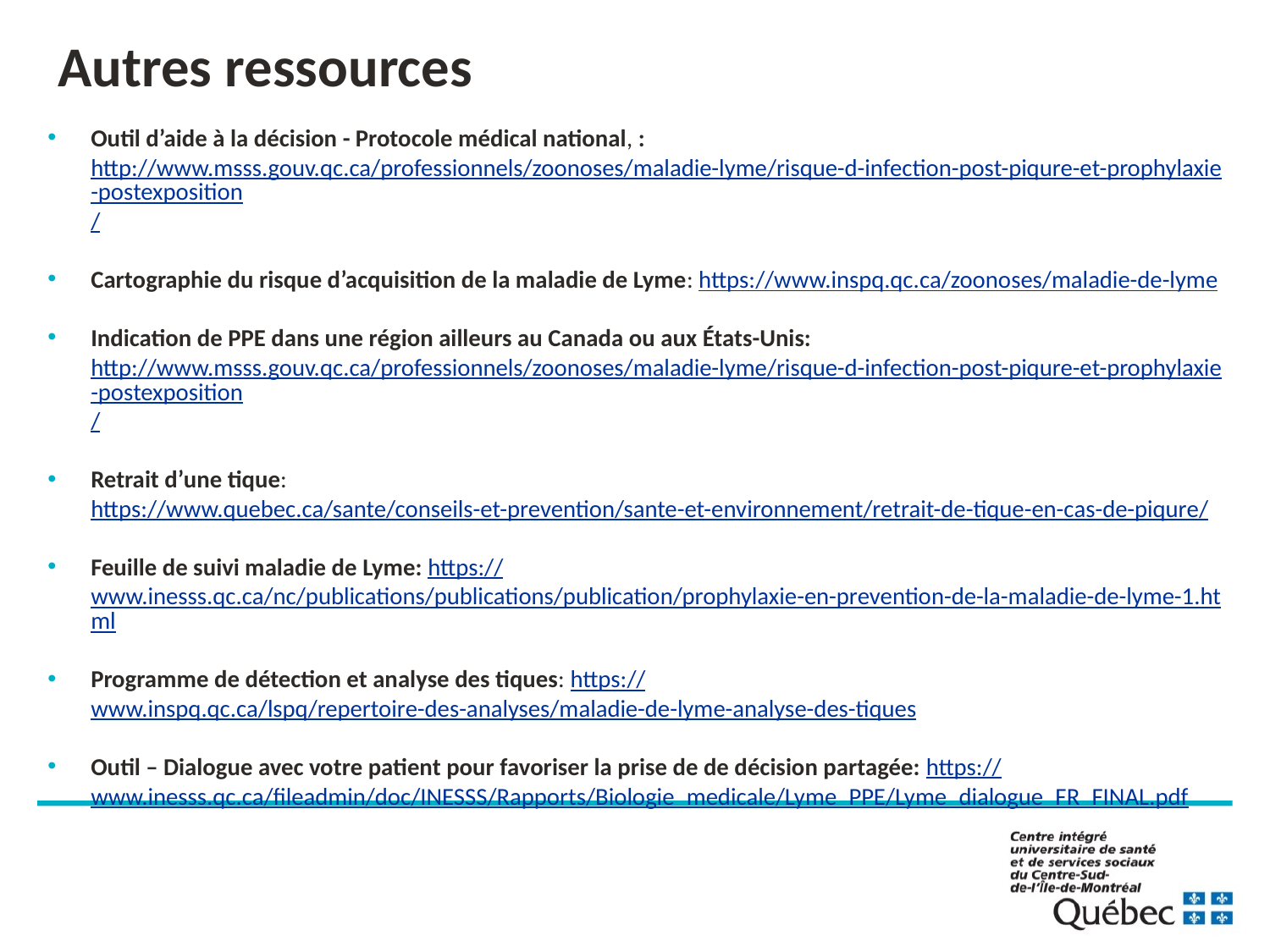

# Autres ressources
Outil d’aide à la décision - Protocole médical national, : http://www.msss.gouv.qc.ca/professionnels/zoonoses/maladie-lyme/risque-d-infection-post-piqure-et-prophylaxie-postexposition/

Cartographie du risque d’acquisition de la maladie de Lyme: https://www.inspq.qc.ca/zoonoses/maladie-de-lyme

Indication de PPE dans une région ailleurs au Canada ou aux États-Unis: http://www.msss.gouv.qc.ca/professionnels/zoonoses/maladie-lyme/risque-d-infection-post-piqure-et-prophylaxie-postexposition/

Retrait d’une tique: https://www.quebec.ca/sante/conseils-et-prevention/sante-et-environnement/retrait-de-tique-en-cas-de-piqure/

Feuille de suivi maladie de Lyme: https://www.inesss.qc.ca/nc/publications/publications/publication/prophylaxie-en-prevention-de-la-maladie-de-lyme-1.html

Programme de détection et analyse des tiques: https://www.inspq.qc.ca/lspq/repertoire-des-analyses/maladie-de-lyme-analyse-des-tiques

Outil – Dialogue avec votre patient pour favoriser la prise de de décision partagée: https://www.inesss.qc.ca/fileadmin/doc/INESSS/Rapports/Biologie_medicale/Lyme_PPE/Lyme_dialogue_FR_FINAL.pdf